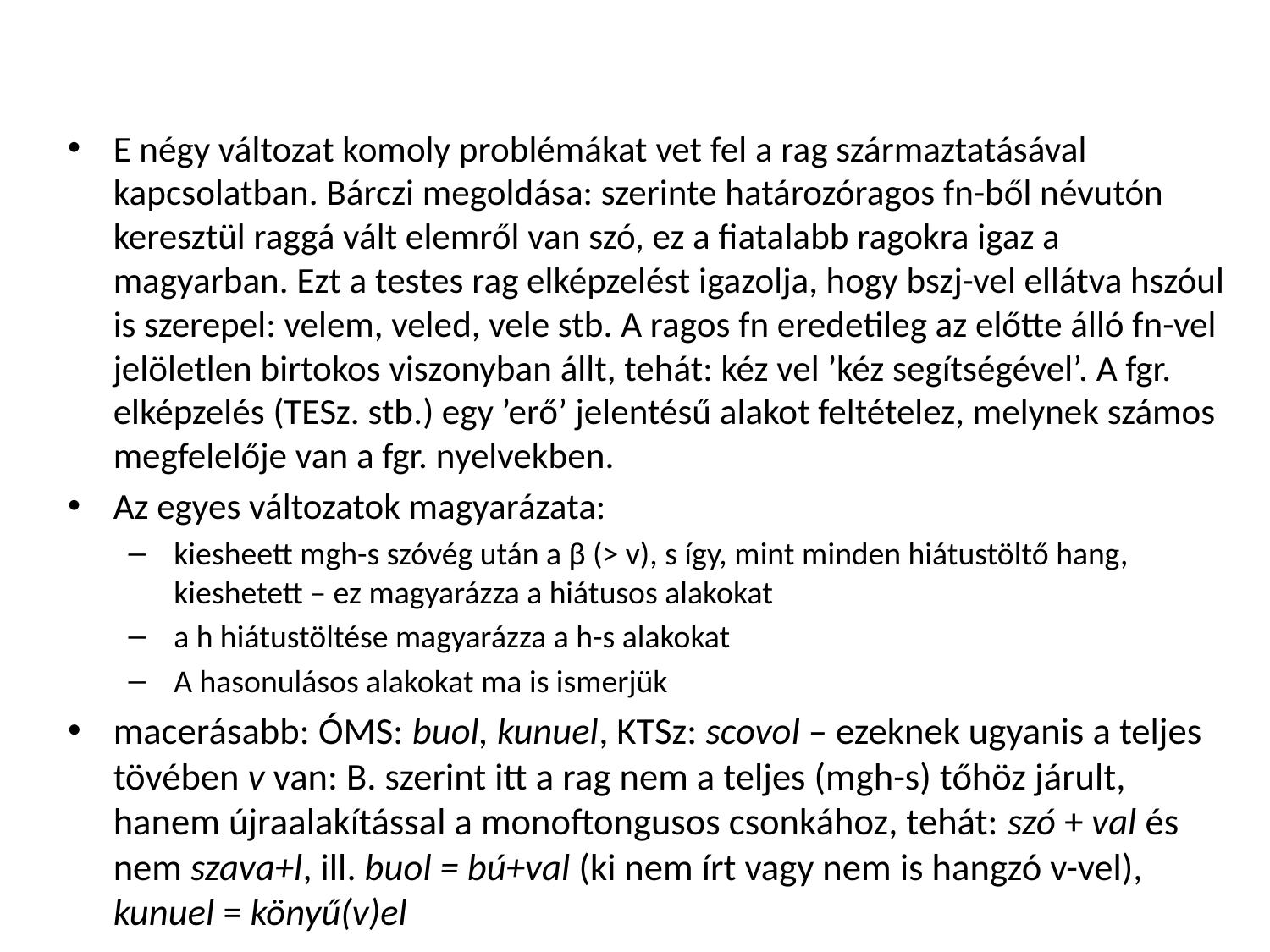

#

E négy változat komoly problémákat vet fel a rag származtatásával kapcsolatban. Bárczi megoldása: szerinte határozóragos fn-ből névutón keresztül raggá vált elemről van szó, ez a fiatalabb ragokra igaz a magyarban. Ezt a testes rag elképzelést igazolja, hogy bszj-vel ellátva hszóul is szerepel: velem, veled, vele stb. A ragos fn eredetileg az előtte álló fn-vel jelöletlen birtokos viszonyban állt, tehát: kéz vel ’kéz segítségével’. A fgr. elképzelés (TESz. stb.) egy ’erő’ jelentésű alakot feltételez, melynek számos megfelelője van a fgr. nyelvekben.
Az egyes változatok magyarázata:
kiesheett mgh-s szóvég után a β (> v), s így, mint minden hiátustöltő hang, kieshetett – ez magyarázza a hiátusos alakokat
a h hiátustöltése magyarázza a h-s alakokat
A hasonulásos alakokat ma is ismerjük
macerásabb: ÓMS: buol, kunuel, KTSz: scovol – ezeknek ugyanis a teljes tövében v van: B. szerint itt a rag nem a teljes (mgh-s) tőhöz járult, hanem újraalakítással a monoftongusos csonkához, tehát: szó + val és  nem szava+l, ill. buol = bú+val (ki nem írt vagy nem is hangzó v-vel), kunuel = könyű(v)el